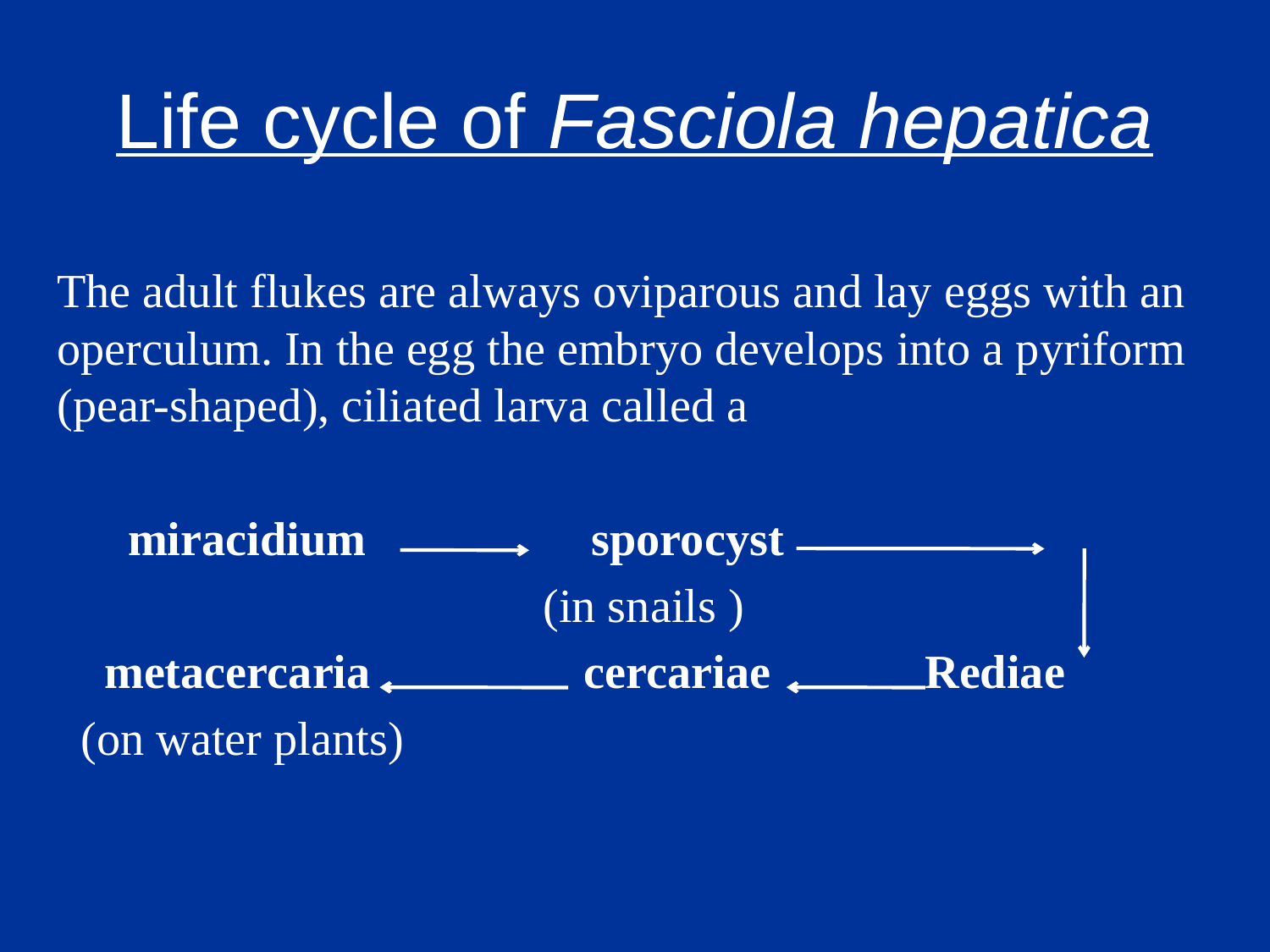

# Life cycle of Fasciola hepatica
The adult flukes are always oviparous and lay eggs with an operculum. In the egg the embryo develops into a pyriform (pear-shaped), ciliated larva called a

      miracidium                   sporocyst
                                         (in snails )
    metacercaria                  cercariae             Rediae
  (on water plants)